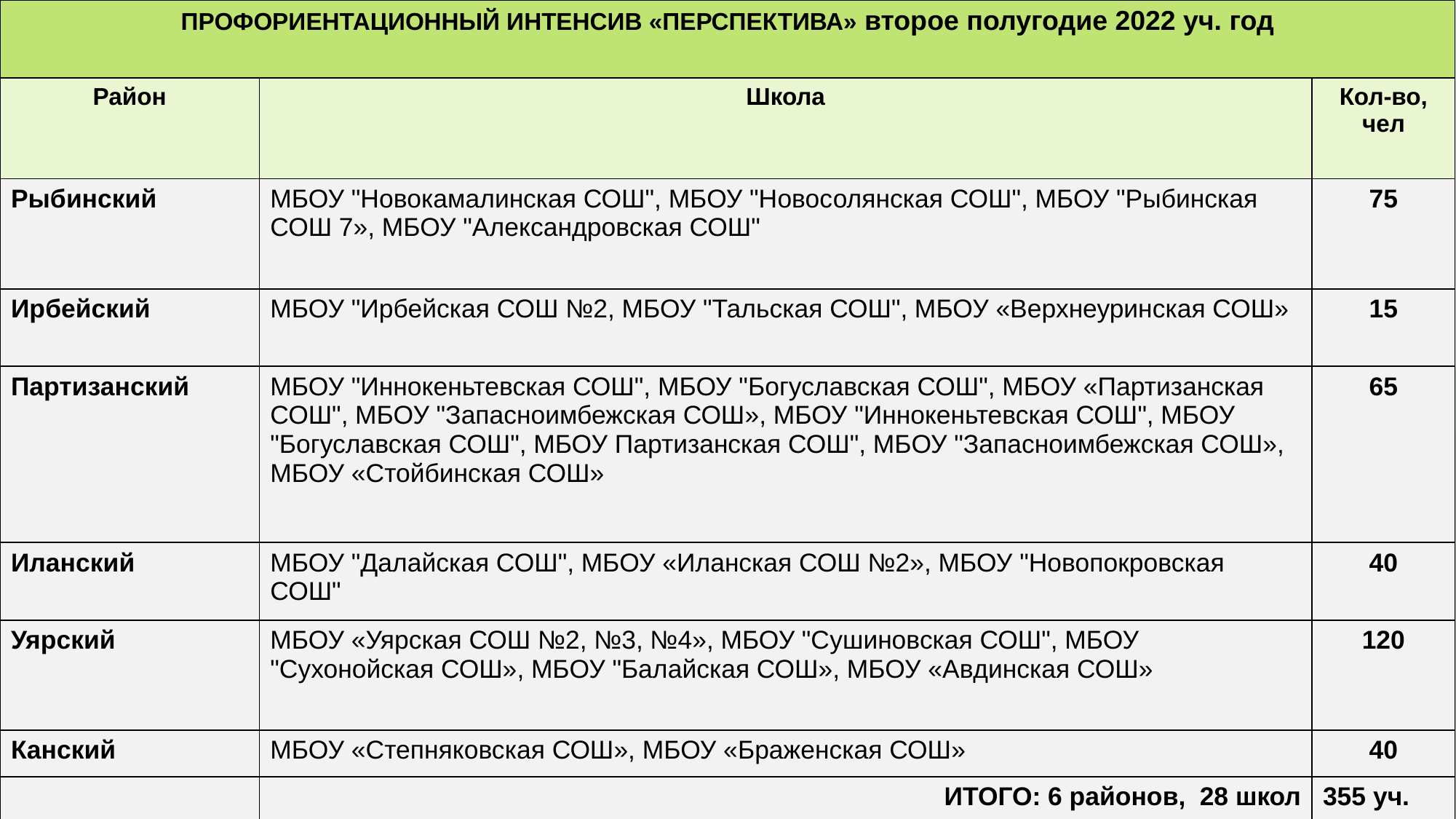

| ПРОФОРИЕНТАЦИОННЫЙ ИНТЕНСИВ «ПЕРСПЕКТИВА» второе полугодие 2022 уч. год |  |  |
| --- | --- | --- |
| Район | Школа | Кол-во, чел |
| Рыбинский | МБОУ "Новокамалинская СОШ", МБОУ "Новосолянская СОШ", МБОУ "Рыбинская СОШ 7», МБОУ "Александровская СОШ" | 75 |
| Ирбейский | МБОУ "Ирбейская СОШ №2, МБОУ "Тальская СОШ", МБОУ «Верхнеуринская СОШ» | 15 |
| Партизанский | МБОУ "Иннокеньтевская СОШ", МБОУ "Богуславская СОШ", МБОУ «Партизанская СОШ", МБОУ "Запасноимбежская СОШ», МБОУ "Иннокеньтевская СОШ", МБОУ "Богуславская СОШ", МБОУ Партизанская СОШ", МБОУ "Запасноимбежская СОШ», МБОУ «Стойбинская СОШ» | 65 |
| Иланский | МБОУ "Далайская СОШ", МБОУ «Иланская СОШ №2», МБОУ "Новопокровская СОШ" | 40 |
| Уярский | МБОУ «Уярская СОШ №2, №3, №4», МБОУ "Сушиновская СОШ", МБОУ "Сухонойская СОШ», МБОУ "Балайская СОШ», МБОУ «Авдинская СОШ» | 120 |
| Канский | МБОУ «Степняковская СОШ», МБОУ «Браженская СОШ» | 40 |
|  | ИТОГО: 6 районов, 28 школ | 355 уч. |